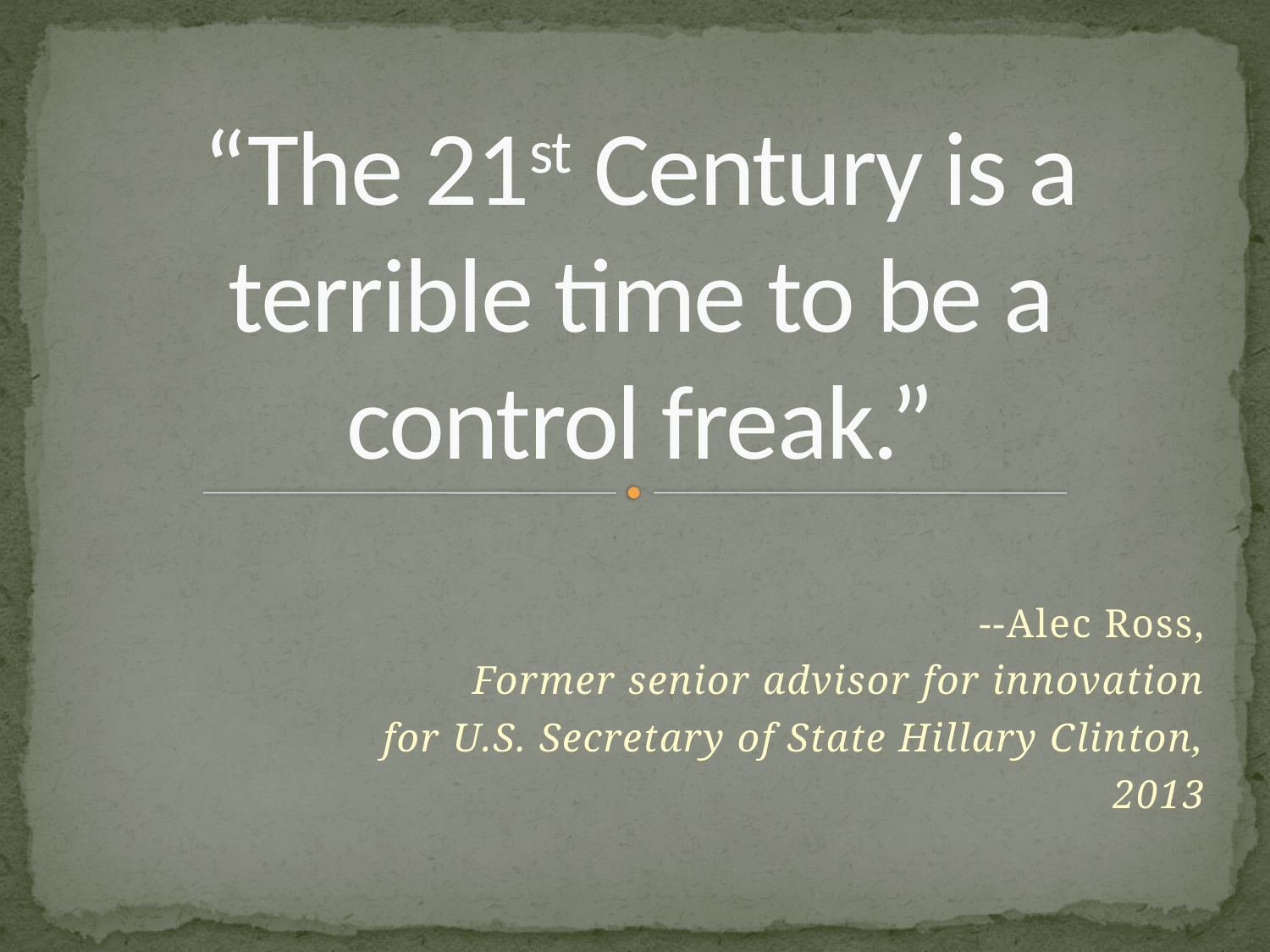

# “The 21st Century is a terrible time to be a control freak.”
--Alec Ross,
Former senior advisor for innovation
for U.S. Secretary of State Hillary Clinton,
2013